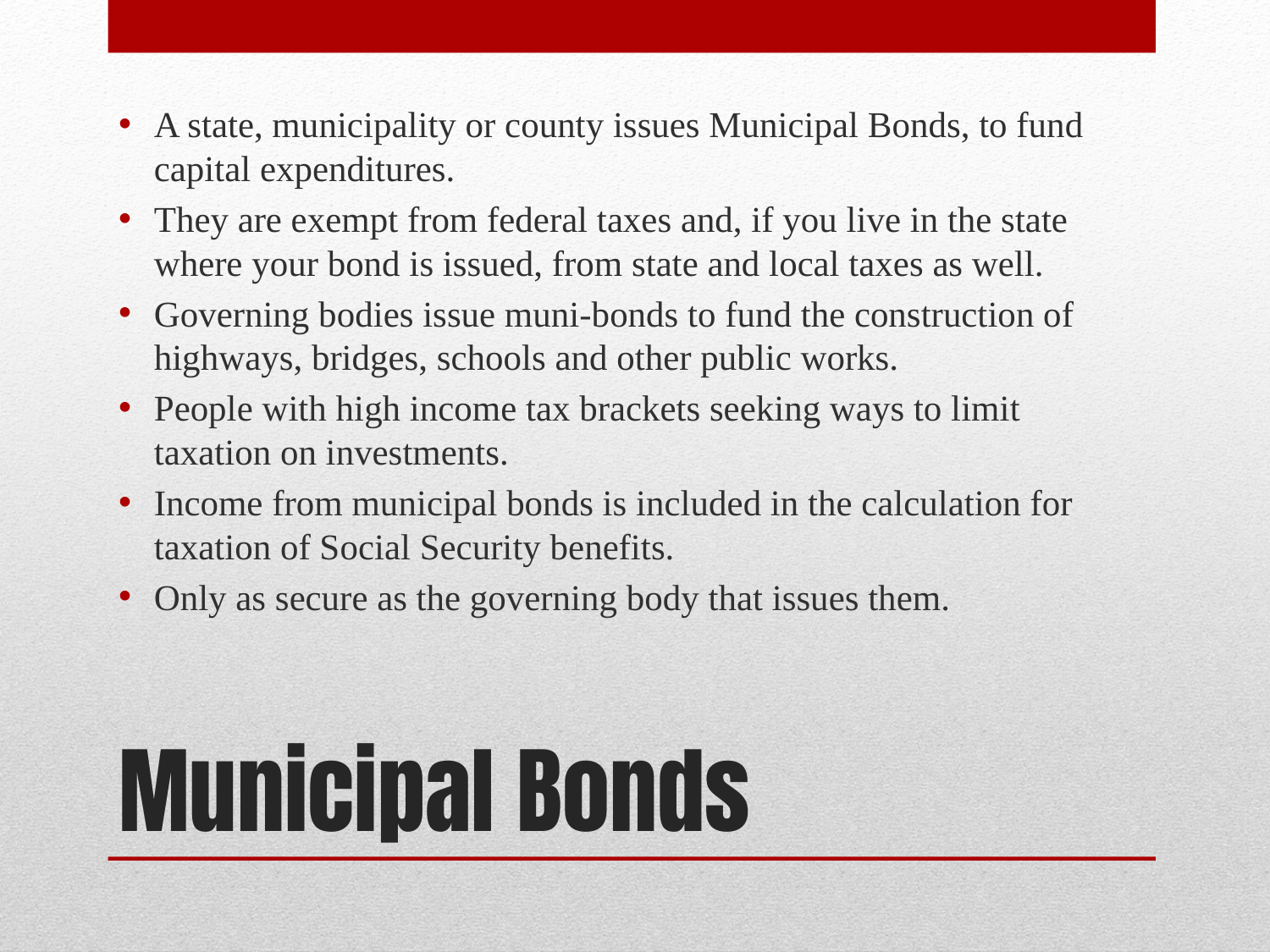

A state, municipality or county issues Municipal Bonds, to fund capital expenditures.
They are exempt from federal taxes and, if you live in the state where your bond is issued, from state and local taxes as well.
Governing bodies issue muni-bonds to fund the construction of highways, bridges, schools and other public works.
People with high income tax brackets seeking ways to limit taxation on investments.
Income from municipal bonds is included in the calculation for taxation of Social Security benefits.
Only as secure as the governing body that issues them.

# Municipal Bonds